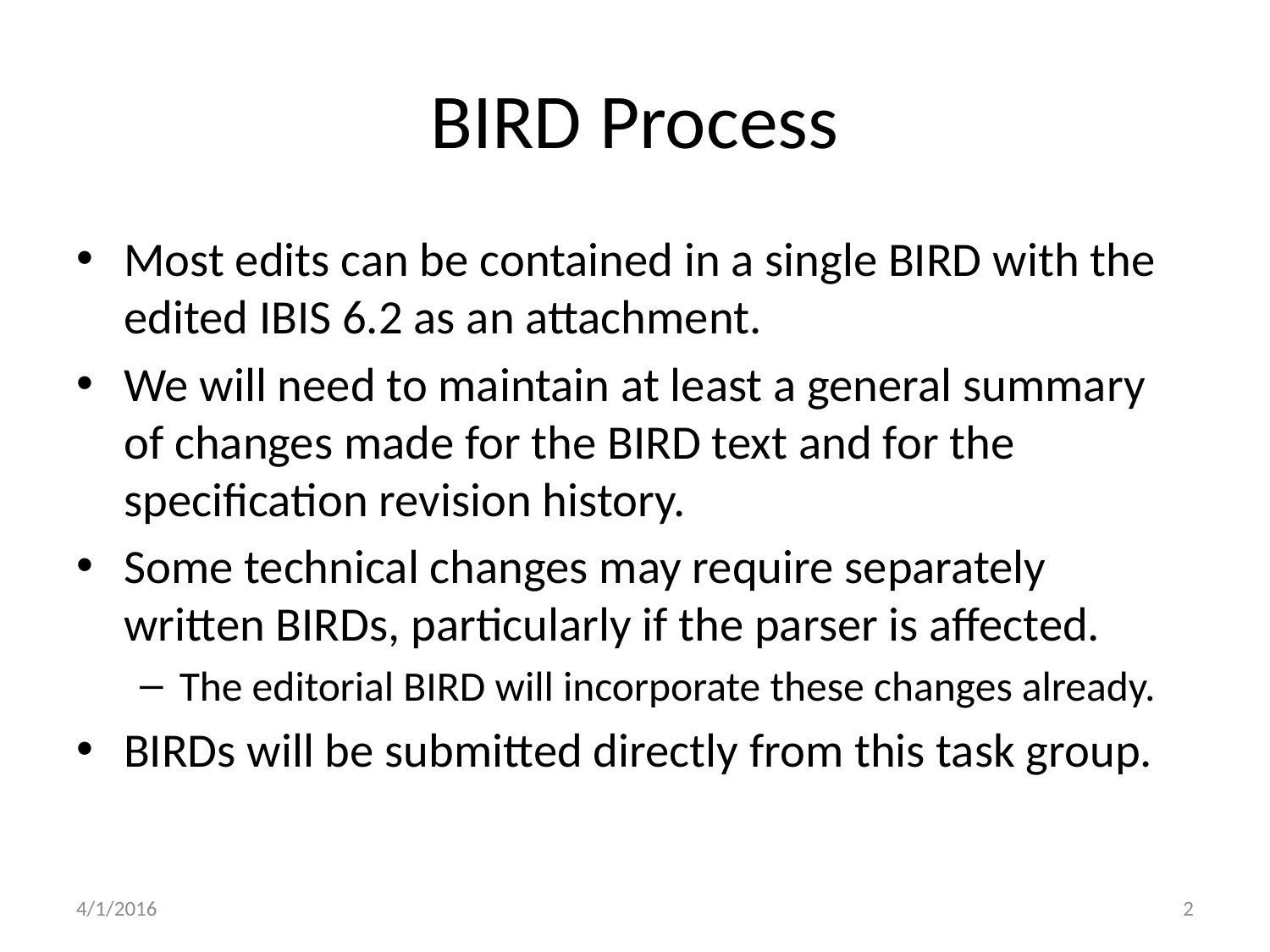

# BIRD Process
Most edits can be contained in a single BIRD with the edited IBIS 6.2 as an attachment.
We will need to maintain at least a general summary of changes made for the BIRD text and for the specification revision history.
Some technical changes may require separately written BIRDs, particularly if the parser is affected.
The editorial BIRD will incorporate these changes already.
BIRDs will be submitted directly from this task group.
4/1/2016
2